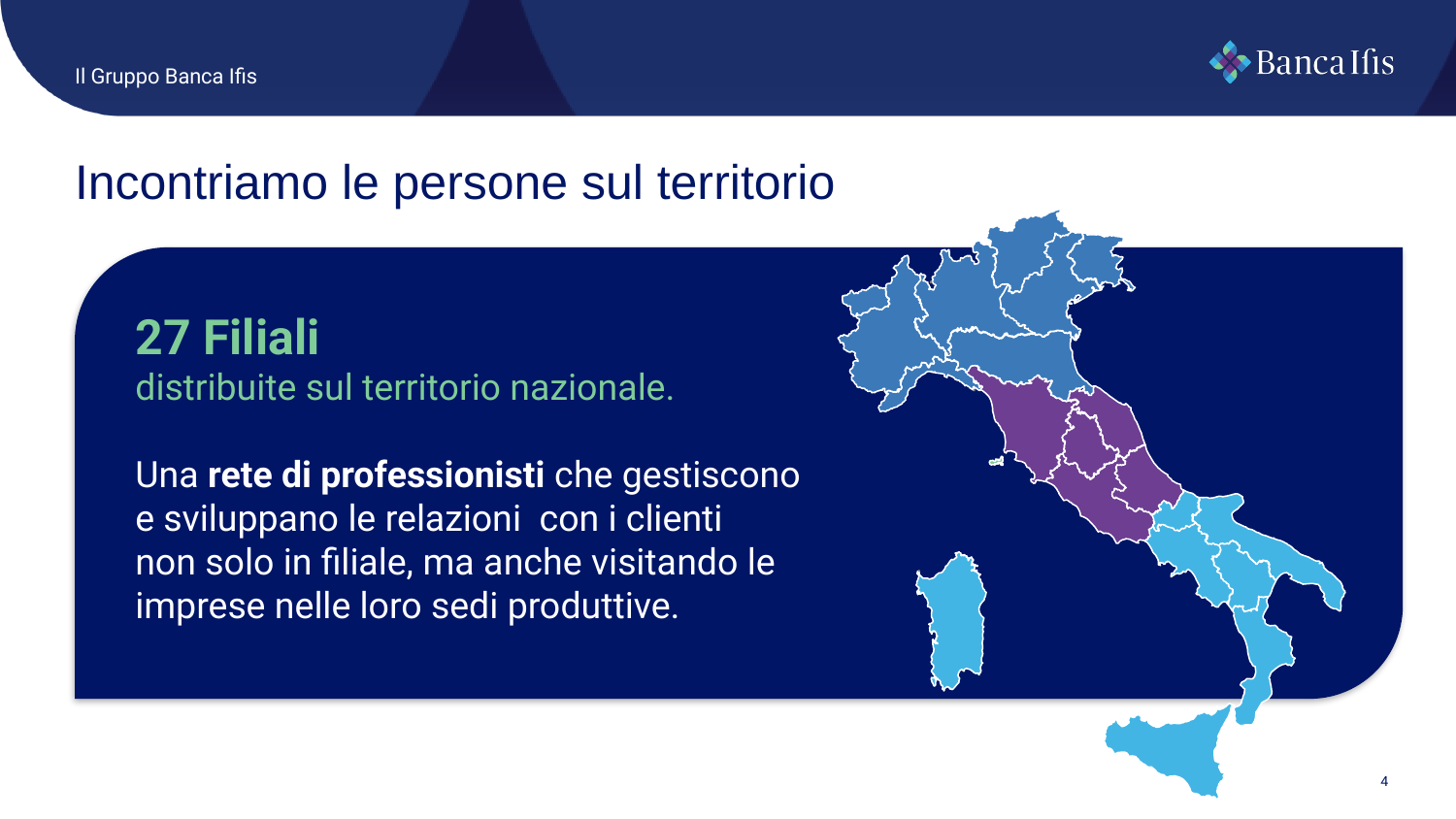

Il Gruppo Banca Ifis

Incontriamo le persone sul territorio

27 Filiali
distribuite sul territorio nazionale.

Una rete di professionisti che gestiscono e sviluppano le relazioni  con i clienti
non solo in filiale, ma anche visitando le imprese nelle loro sedi produttive.

4